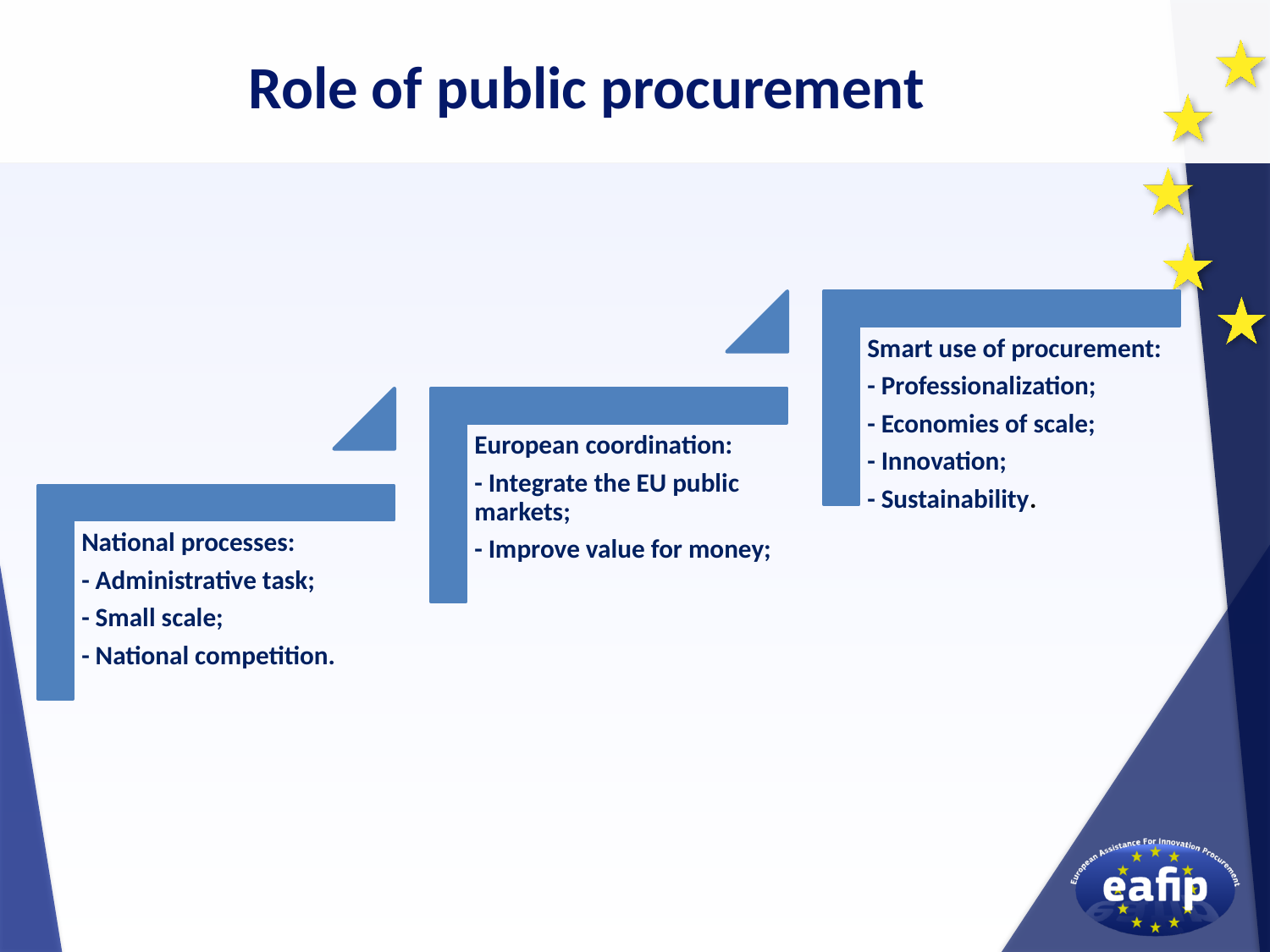

Role of public procurement

National processes:
- Administrative task;
- Small scale;
- National competition.
European coordination:
- Integrate the EU public markets;
- Improve value for money;

Smart use of procurement:
- Professionalization;
- Economies of scale;
- Innovation;
- Sustainability.